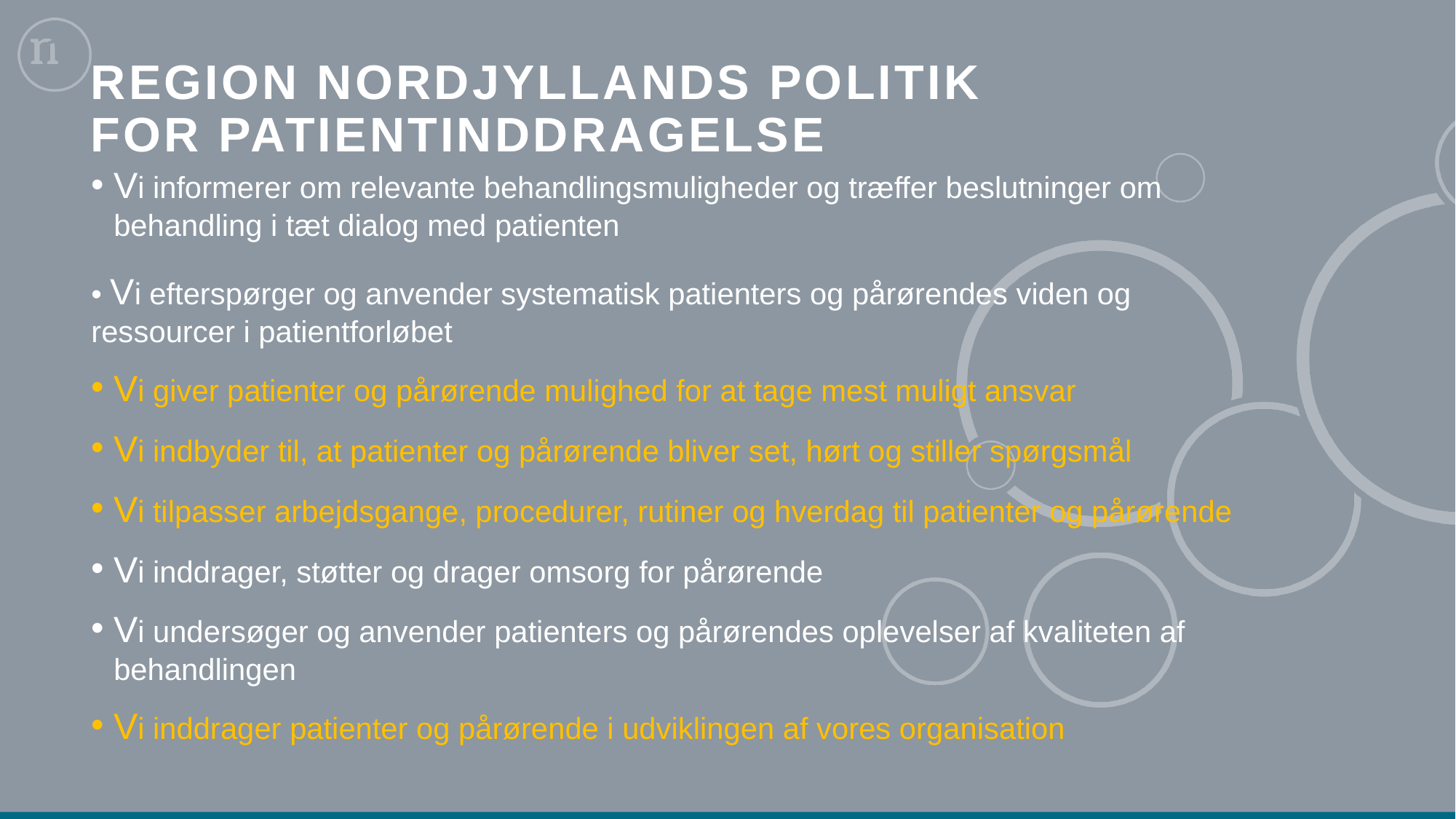

# Region Nordjyllands politik for patientinddragelse
Vi informerer om relevante behandlingsmuligheder og træffer beslutninger om behandling i tæt dialog med patienten
• Vi efterspørger og anvender systematisk patienters og pårørendes viden og ressourcer i patientforløbet
Vi giver patienter og pårørende mulighed for at tage mest muligt ansvar
Vi indbyder til, at patienter og pårørende bliver set, hørt og stiller spørgsmål
Vi tilpasser arbejdsgange, procedurer, rutiner og hverdag til patienter og pårørende
Vi inddrager, støtter og drager omsorg for pårørende
Vi undersøger og anvender patienters og pårørendes oplevelser af kvaliteten af behandlingen
Vi inddrager patienter og pårørende i udviklingen af vores organisation